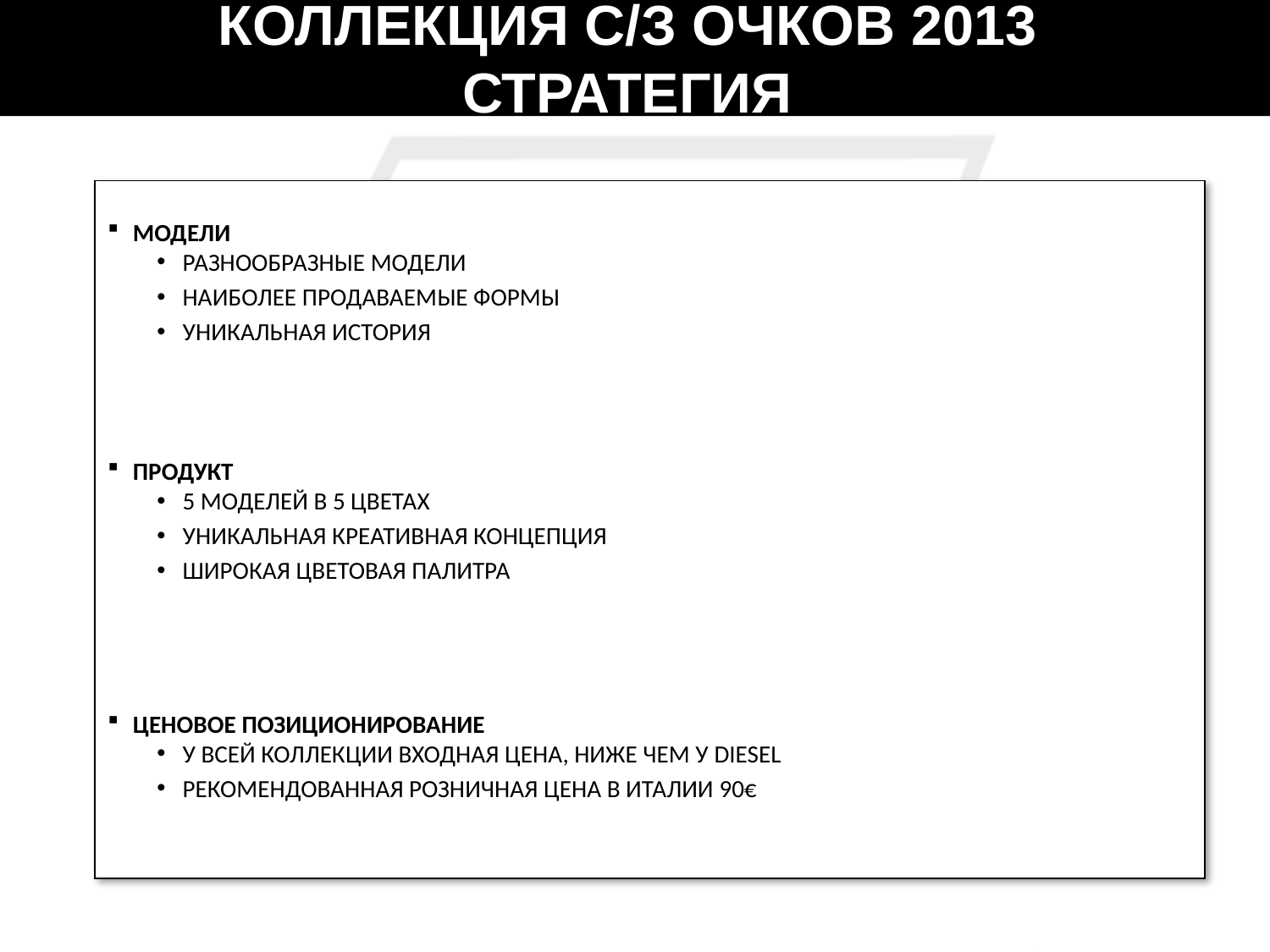

КОЛЛЕКЦИЯ C/З ОЧКОВ 2013
СТРАТЕГИЯ

МОДЕЛИ
РАЗНООБРАЗНЫЕ МОДЕЛИ
НАИБОЛЕЕ ПРОДАВАЕМЫЕ ФОРМЫ
УНИКАЛЬНАЯ ИСТОРИЯ

ПРОДУКТ
5 МОДЕЛЕЙ В 5 ЦВЕТАХ
УНИКАЛЬНАЯ КРЕАТИВНАЯ КОНЦЕПЦИЯ
ШИРОКАЯ ЦВЕТОВАЯ ПАЛИТРА

ЦЕНОВОЕ ПОЗИЦИОНИРОВАНИЕ
У ВСЕЙ КОЛЛЕКЦИИ ВХОДНАЯ ЦЕНА, НИЖЕ ЧЕМ У DIESEL
РЕКОМЕНДОВАННАЯ РОЗНИЧНАЯ ЦЕНА В ИТАЛИИ 90€